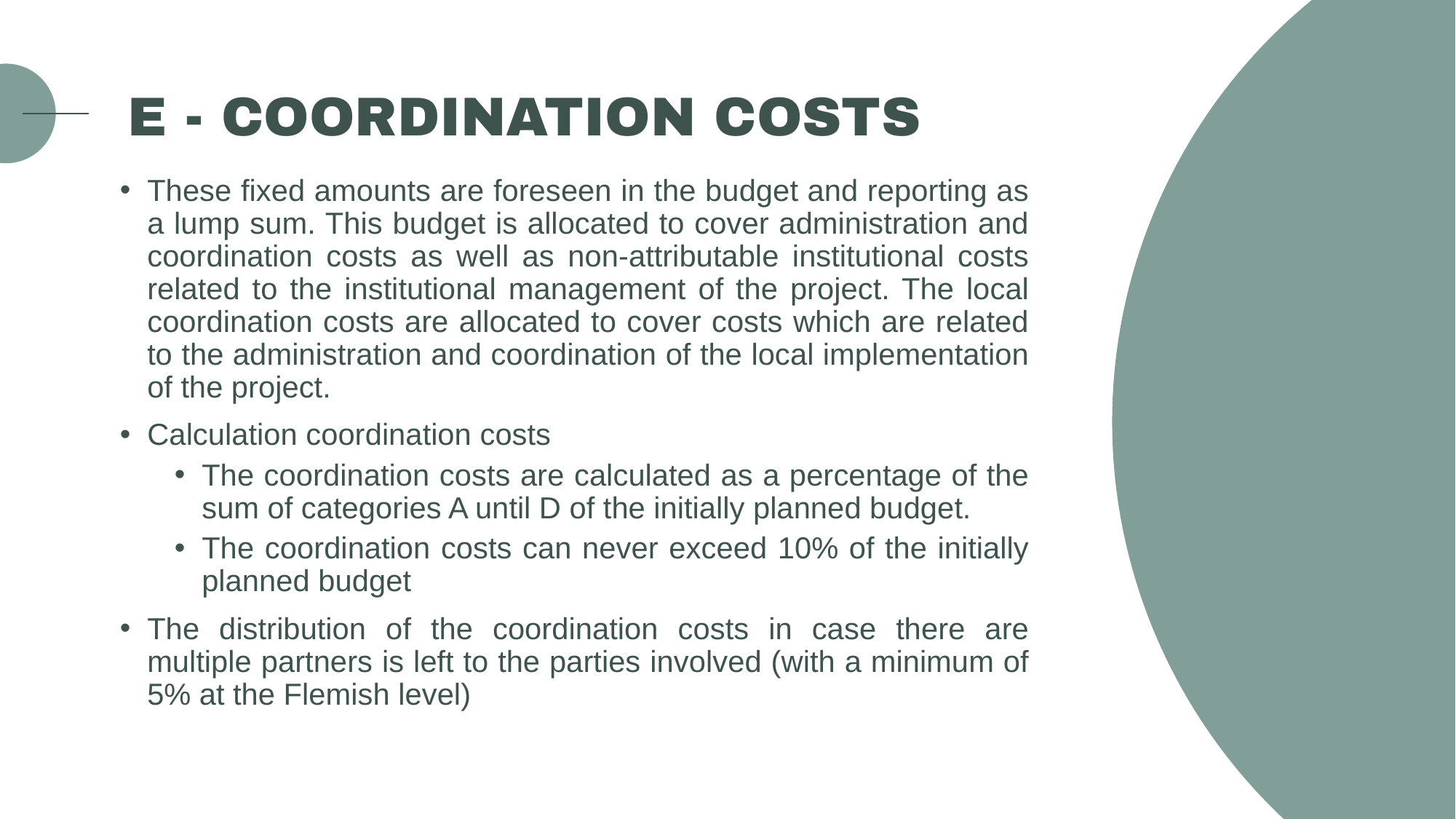

E - COORDINATION COSTS
These fixed amounts are foreseen in the budget and reporting as a lump sum. This budget is allocated to cover administration and coordination costs as well as non-attributable institutional costs related to the institutional management of the project. The local coordination costs are allocated to cover costs which are related to the administration and coordination of the local implementation of the project.
Calculation coordination costs
The coordination costs are calculated as a percentage of the sum of categories A until D of the initially planned budget.
The coordination costs can never exceed 10% of the initially planned budget
The distribution of the coordination costs in case there are multiple partners is left to the parties involved (with a minimum of 5% at the Flemish level)